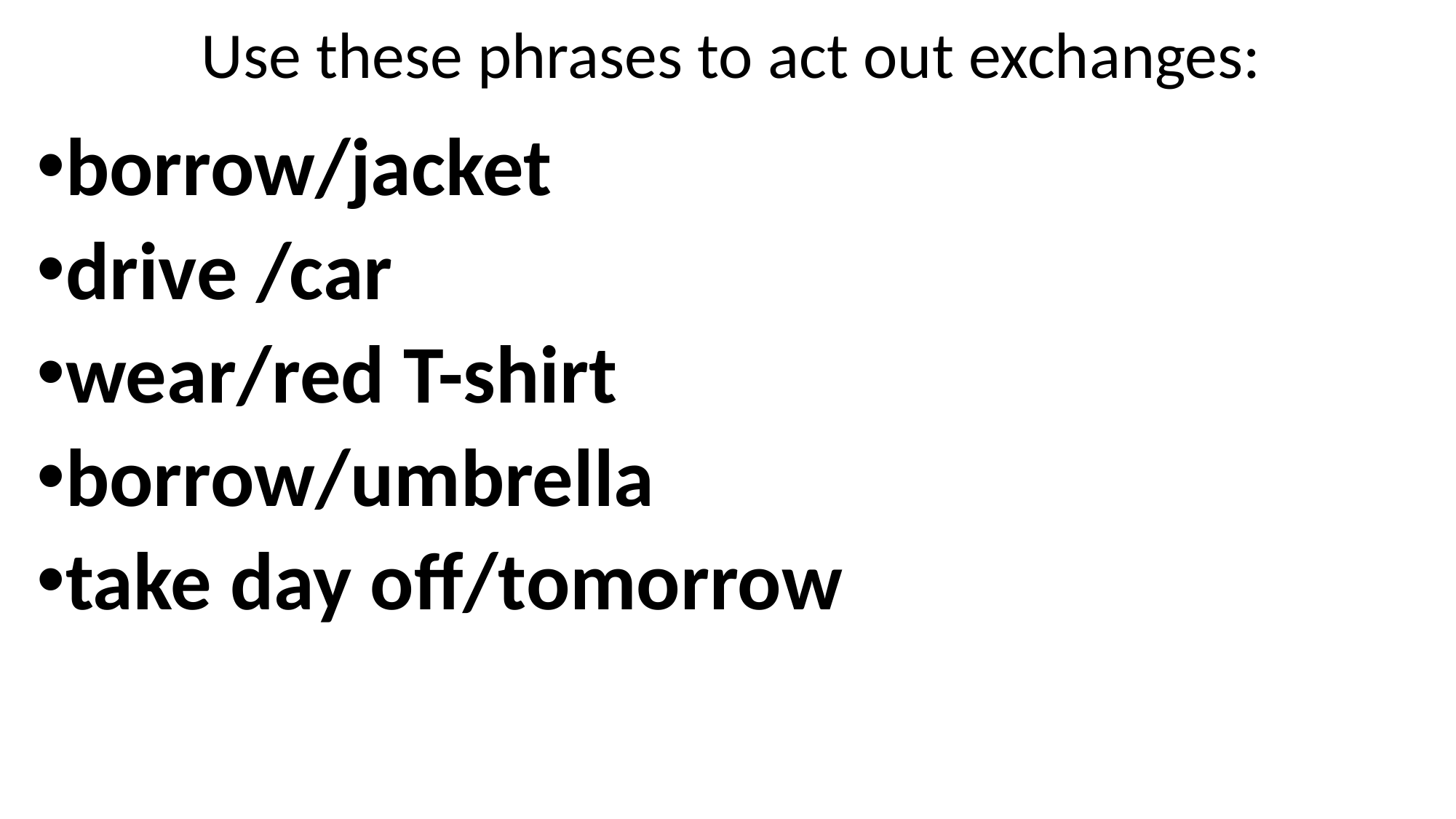

# Use these phrases to act out exchanges:
borrow/jacket
drive /car
wear/red T-shirt
borrow/umbrella
take day off/tomorrow